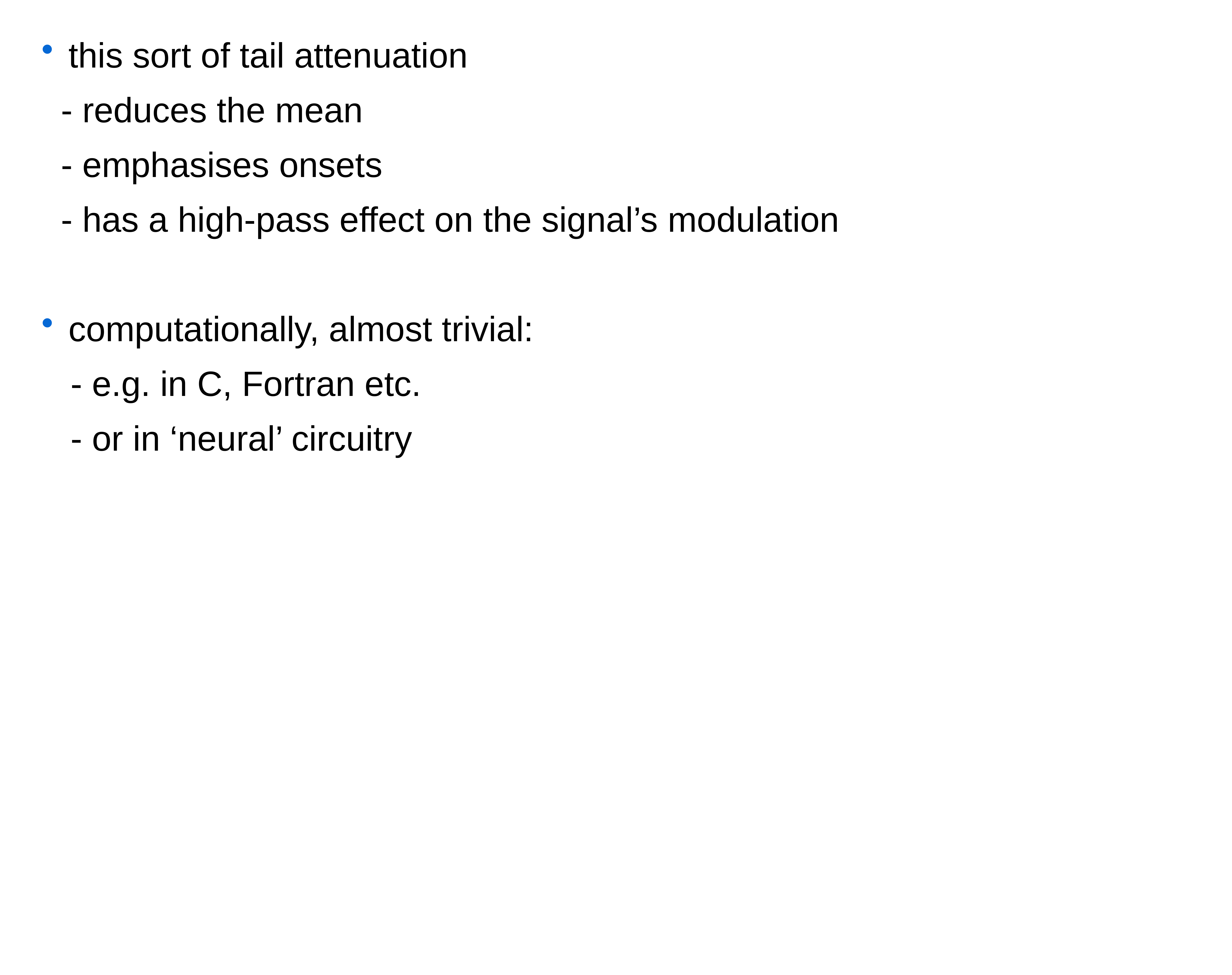

this sort of tail attenuation
  - reduces the mean
  - emphasises onsets
  - has a high-pass effect on the signal’s modulation

 computationally, almost trivial:
   - e.g. in C, Fortran etc.
   - or in ‘neural’ circuitry